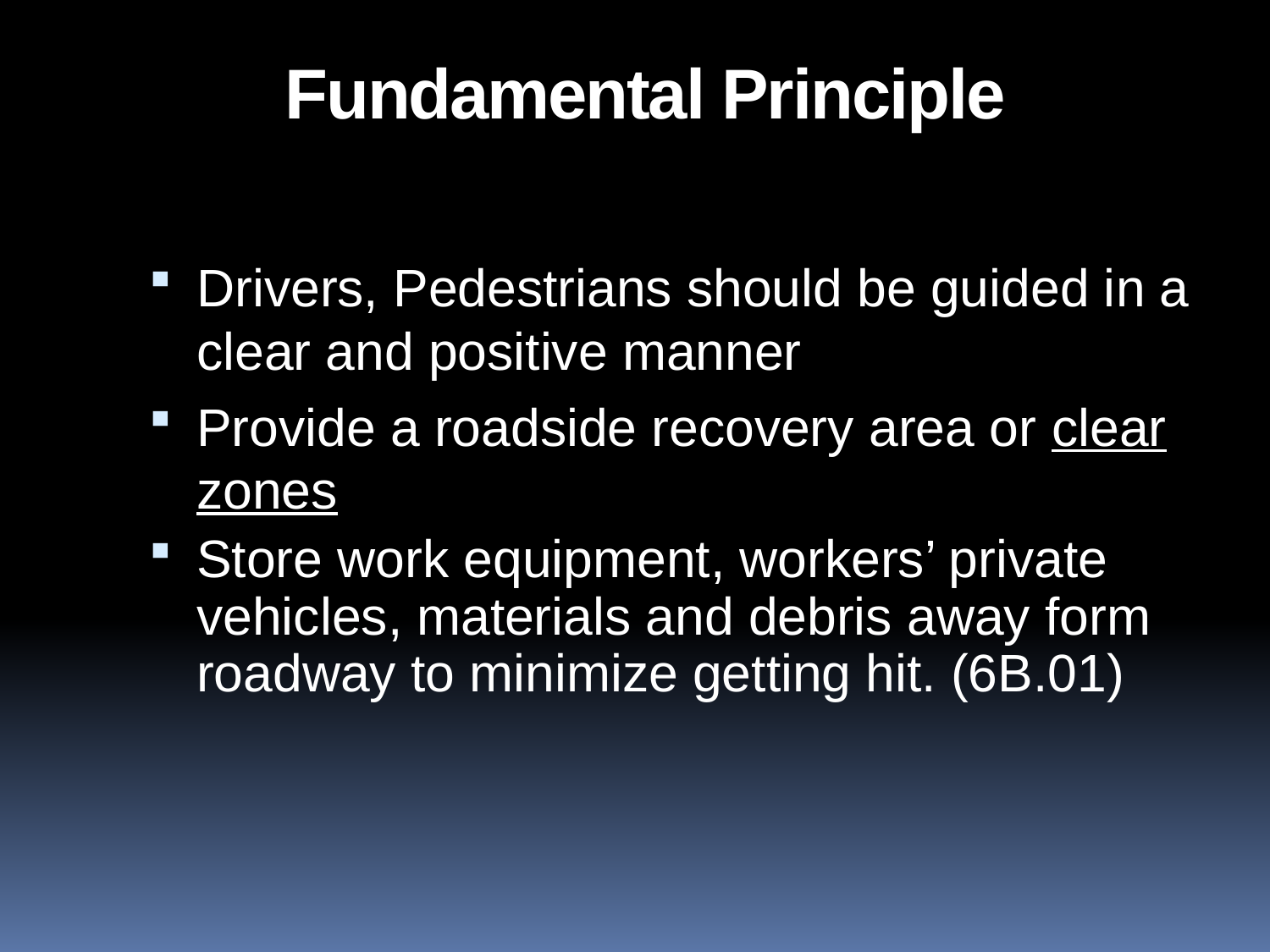

Fundamental Principle
Drivers, Pedestrians should be guided in a clear and positive manner
Provide a roadside recovery area or clear zones
Store work equipment, workers’ private vehicles, materials and debris away form roadway to minimize getting hit. (6B.01)